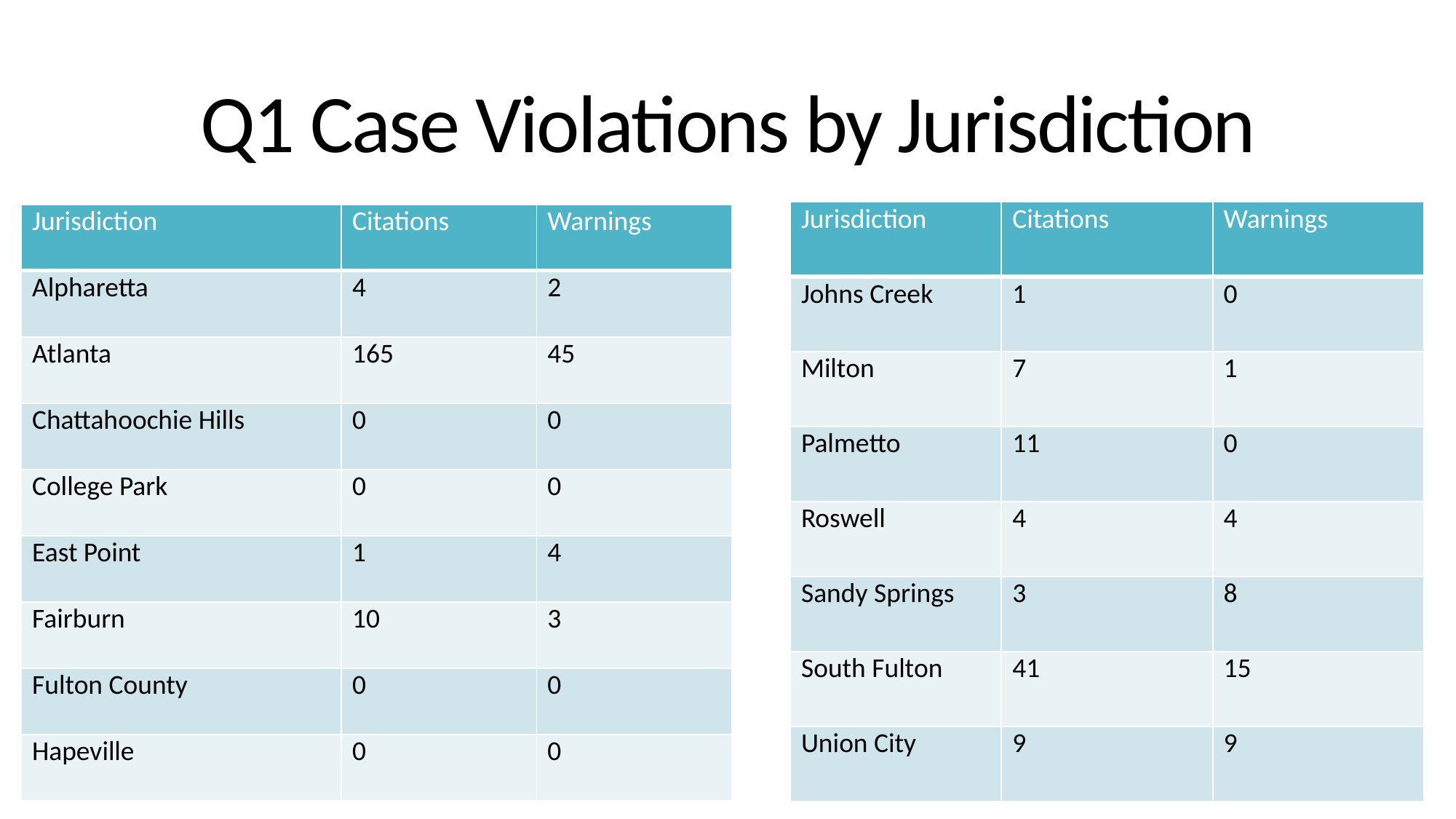

# Q1 Case Violations by Jurisdiction
| Jurisdiction | Citations | Warnings |
| --- | --- | --- |
| Johns Creek | 1 | 0 |
| Milton | 7 | 1 |
| Palmetto | 11 | 0 |
| Roswell | 4 | 4 |
| Sandy Springs | 3 | 8 |
| South Fulton | 41 | 15 |
| Union City | 9 | 9 |
| Jurisdiction | Citations | Warnings |
| --- | --- | --- |
| Alpharetta | 4 | 2 |
| Atlanta | 165 | 45 |
| Chattahoochie Hills | 0 | 0 |
| College Park | 0 | 0 |
| East Point | 1 | 4 |
| Fairburn | 10 | 3 |
| Fulton County | 0 | 0 |
| Hapeville | 0 | 0 |